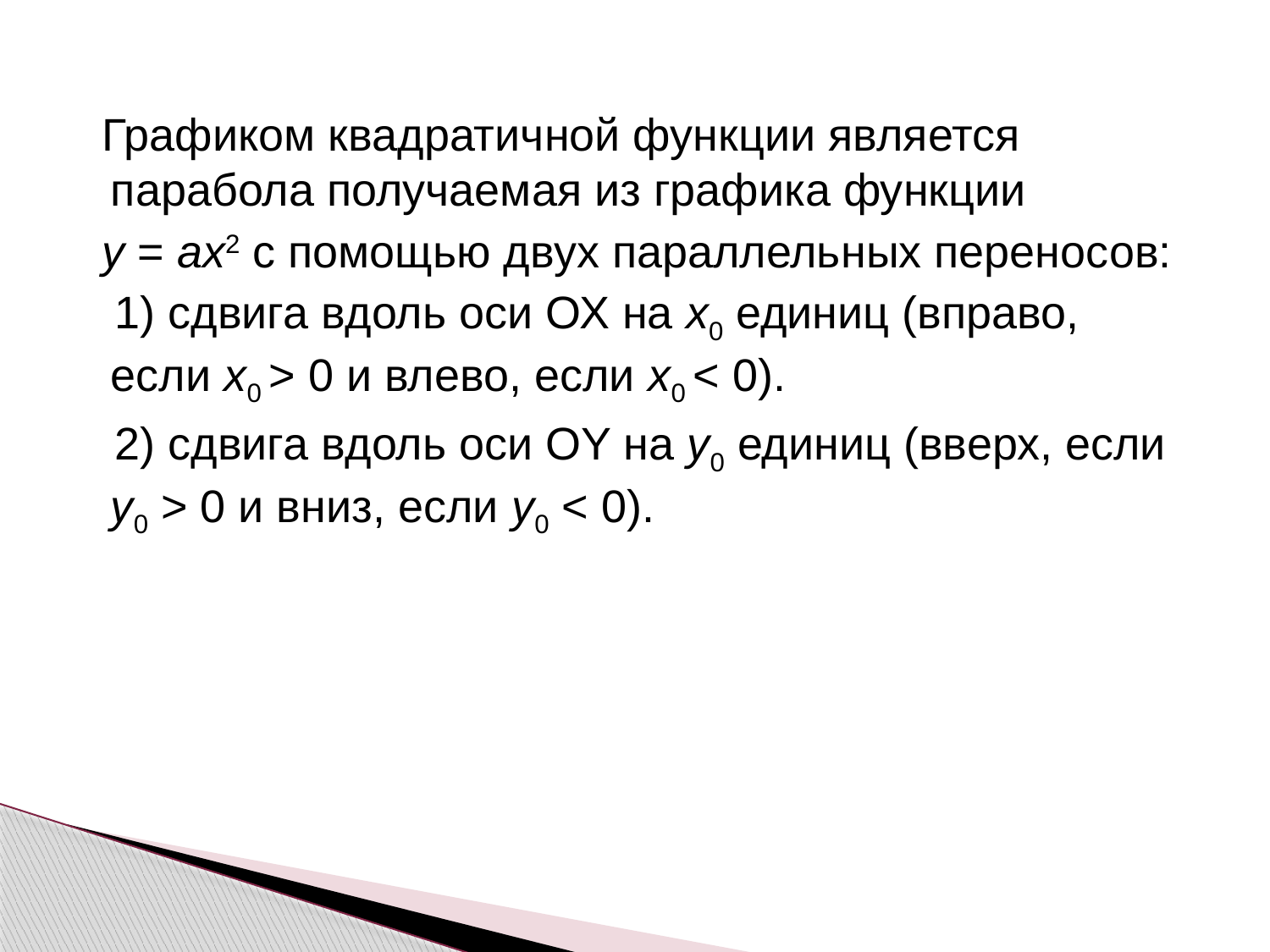

Графиком квадратичной функции является парабола получаемая из графика функции
  y = ax2 с помощью двух параллельных переносов:
   1) сдвига вдоль оси ОХ на x0 единиц (вправо, если x0 > 0 и влево, если x0 < 0).
   2) сдвига вдоль оси ОY на y0 единиц (вверх, если y0 > 0 и вниз, если y0 < 0).